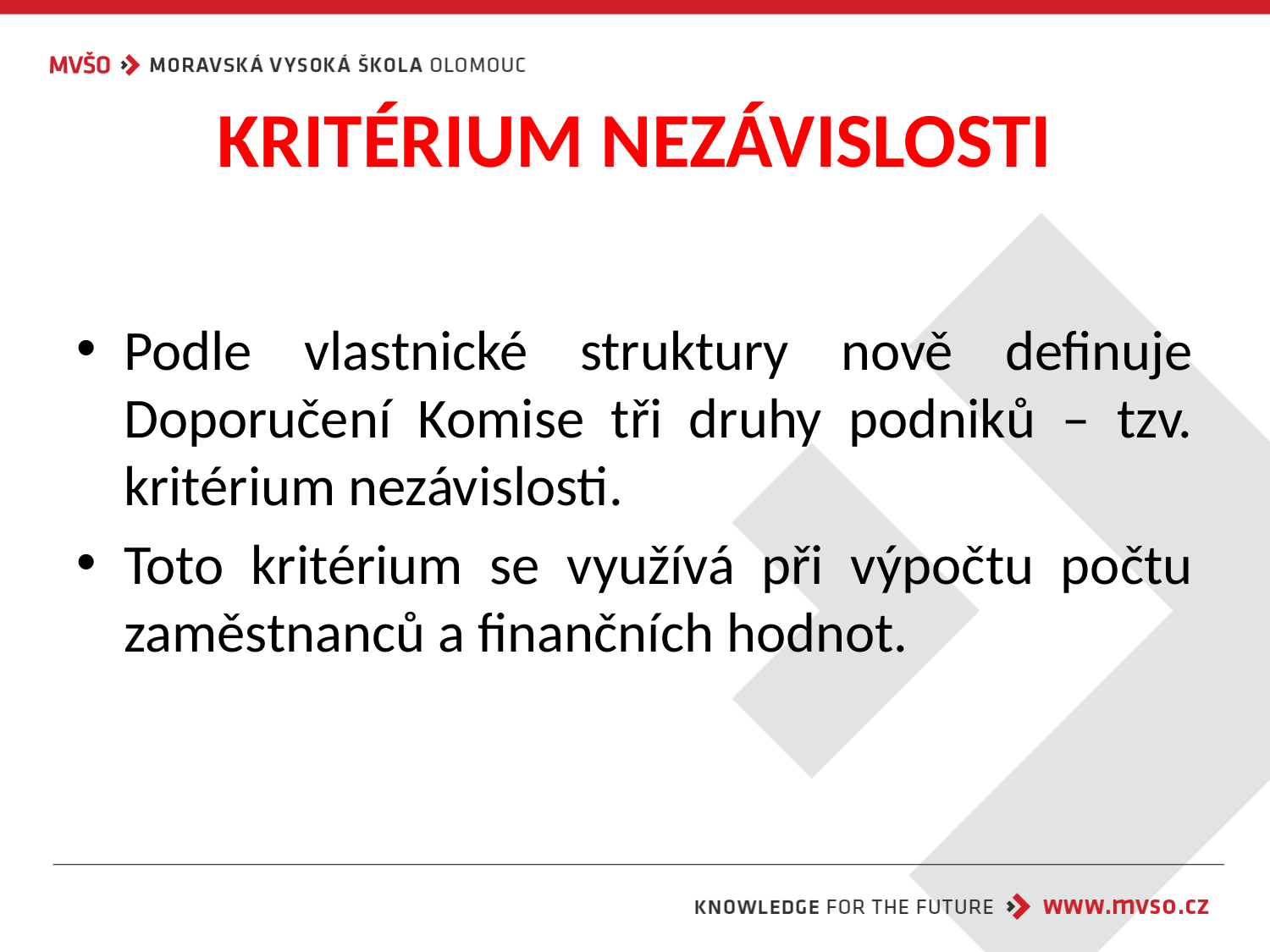

# KRITÉRIUM NEZÁVISLOSTI
Podle vlastnické struktury nově definuje Doporučení Komise tři druhy podniků – tzv. kritérium nezávislosti.
Toto kritérium se využívá při výpočtu počtu zaměstnanců a finančních hodnot.